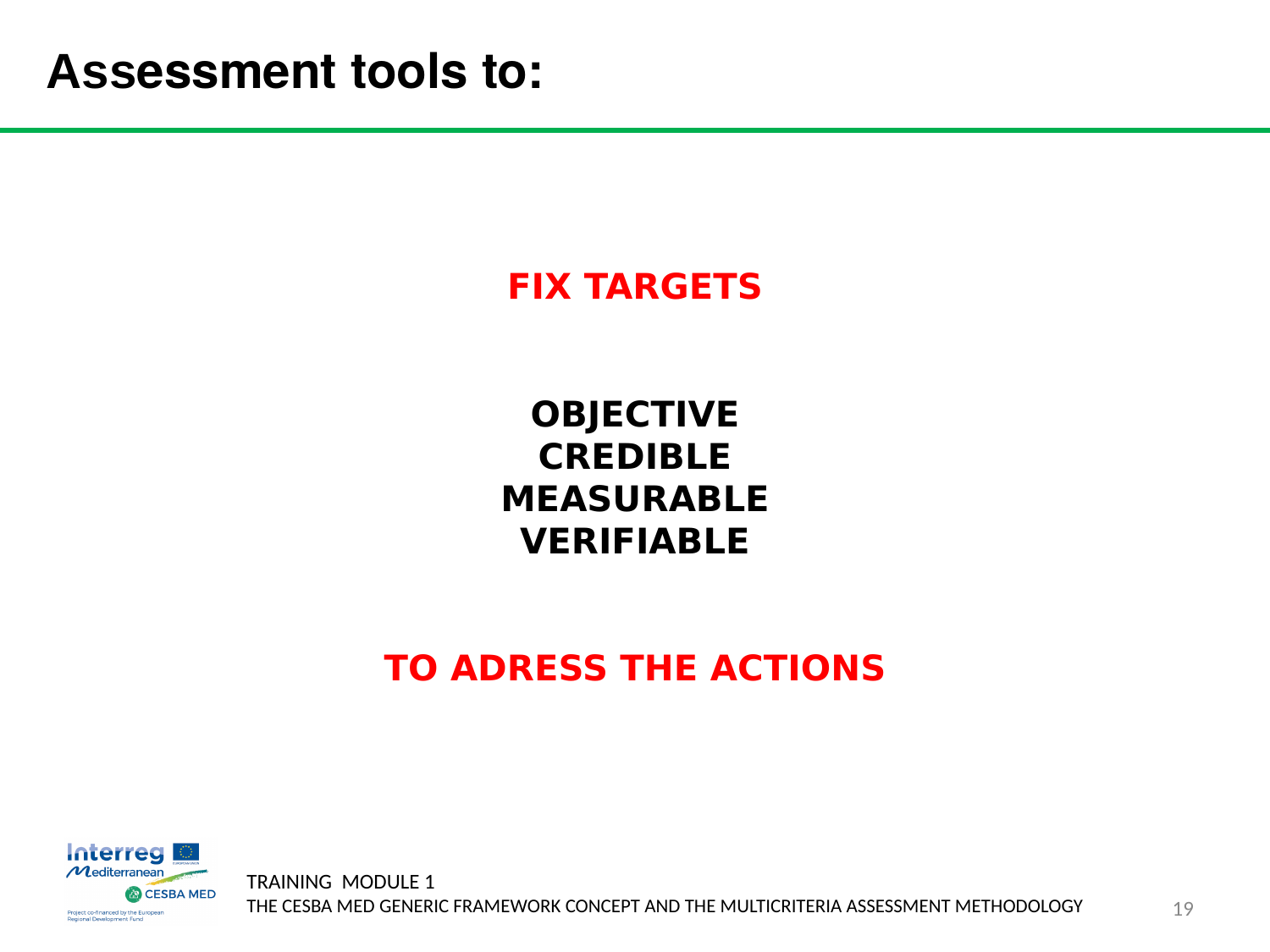

Assessment tools to:
FIX TARGETS

OBJECTIVE
CREDIBLE
MEASURABLE
VERIFIABLE

TO ADRESS THE ACTIONS
19